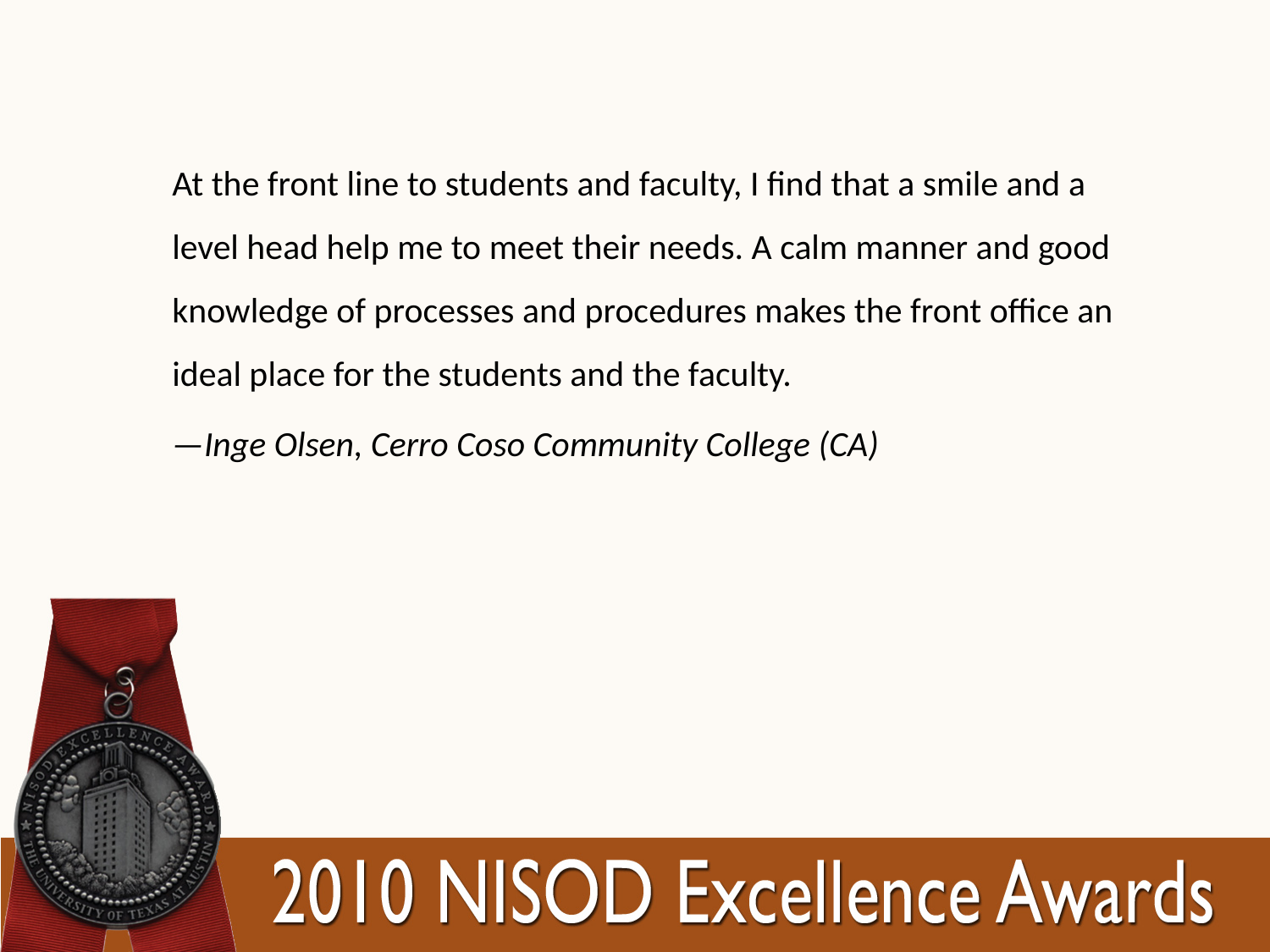

At the front line to students and faculty, I find that a smile and a level head help me to meet their needs. A calm manner and good knowledge of processes and procedures makes the front office an ideal place for the students and the faculty.
—Inge Olsen, Cerro Coso Community College (CA)